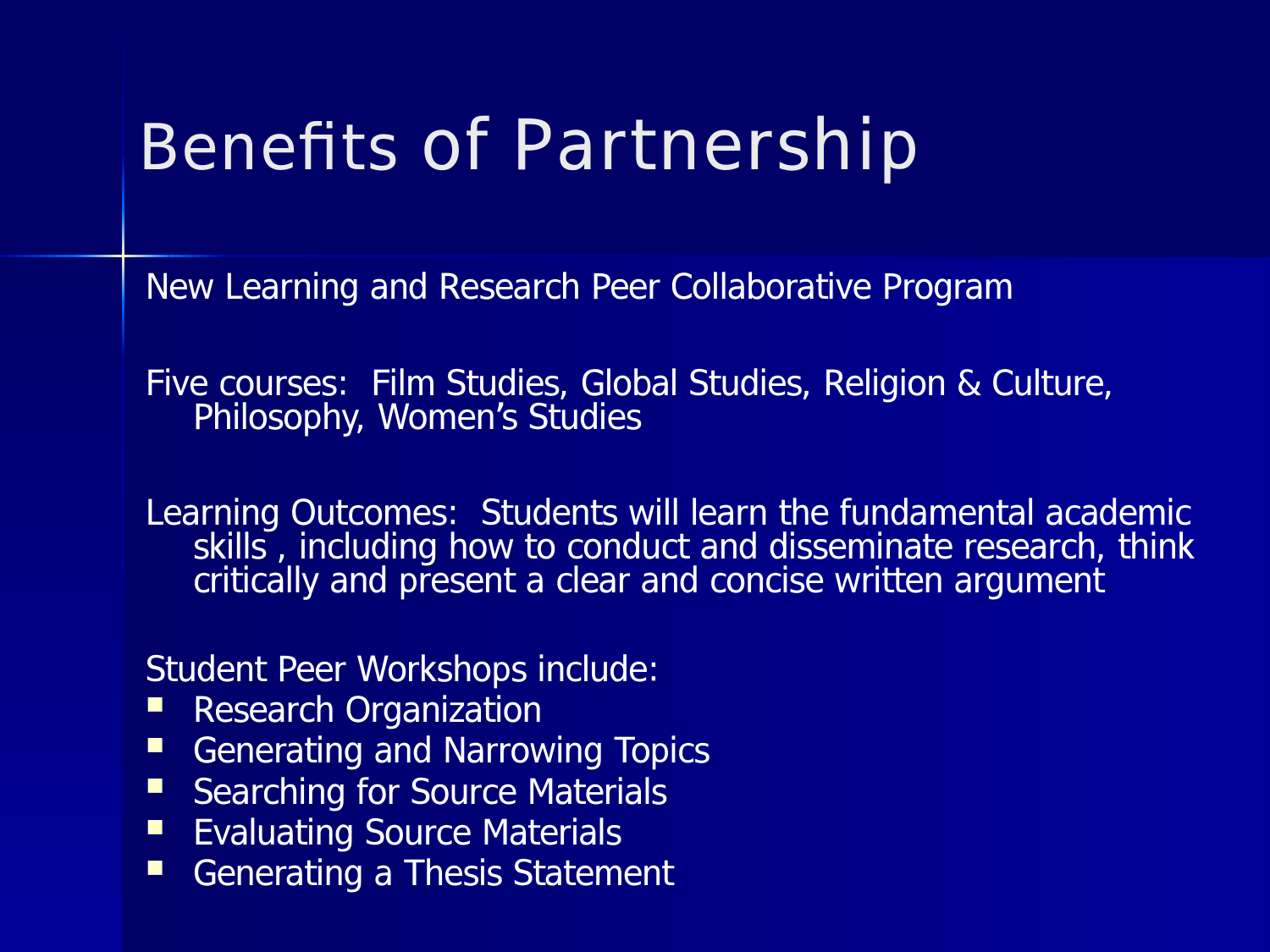

# Benefits of Partnership
New Learning and Research Peer Collaborative Program

Five courses:  Film Studies, Global Studies, Religion & Culture, Philosophy, Women’s Studies

Learning Outcomes:  Students will learn the fundamental academic skills , including how to conduct and disseminate research, think critically and present a clear and concise written argument

Student Peer Workshops include:
Research Organization
Generating and Narrowing Topics
Searching for Source Materials
Evaluating Source Materials
Generating a Thesis Statement